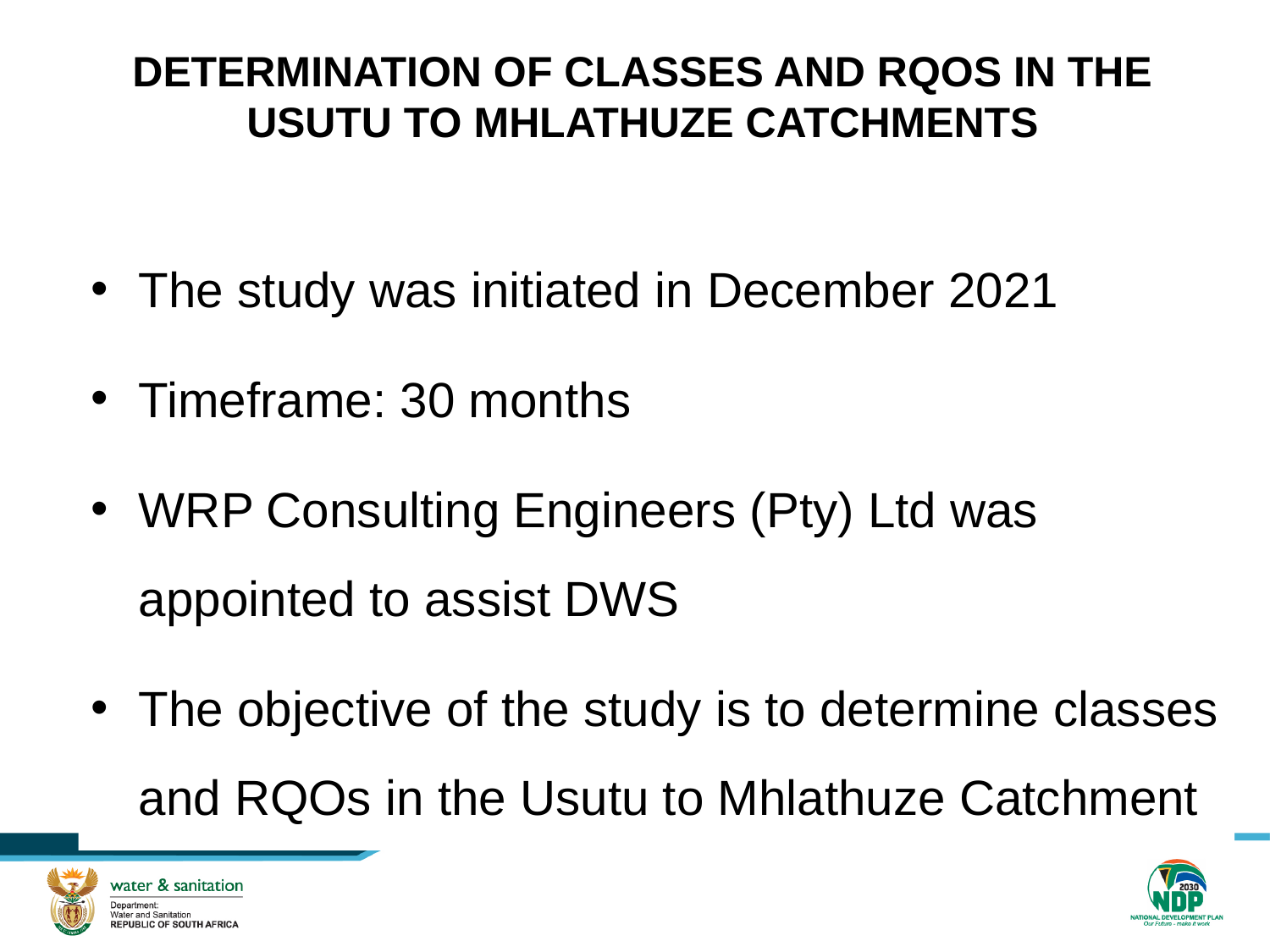

# Determination of CLASSES AND RQOs IN THE USUTU TO MHLATHUZE CATCHMENTS
The study was initiated in December 2021
Timeframe: 30 months
WRP Consulting Engineers (Pty) Ltd was appointed to assist DWS
The objective of the study is to determine classes and RQOs in the Usutu to Mhlathuze Catchment